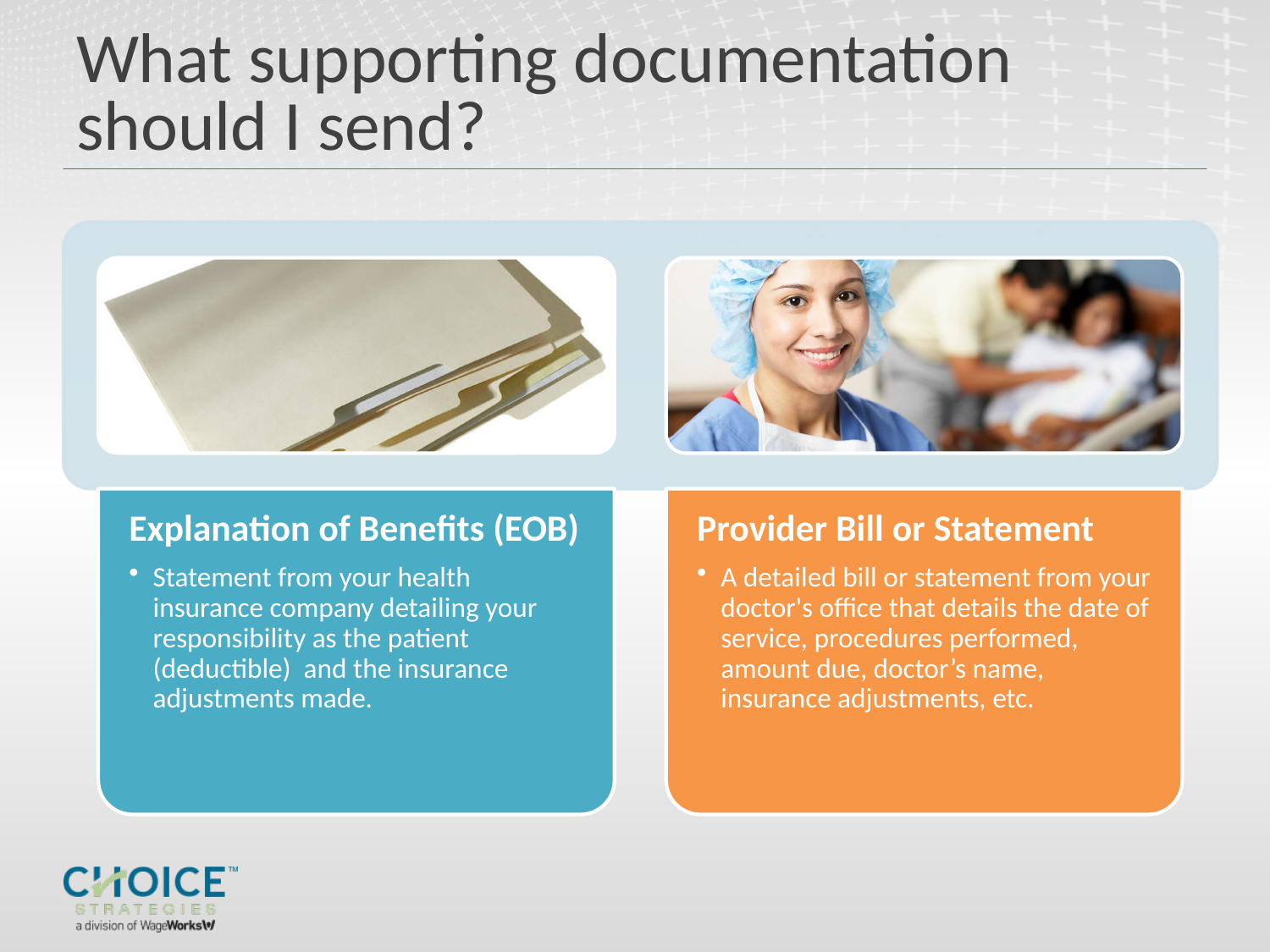

# What supporting documentation should I send?
Explanation of Benefits (EOB)
Statement from your health insurance company detailing your responsibility as the patient (deductible)  and the insurance adjustments made.

Provider Bill or Statement
A detailed bill or statement from your doctor's office that details the date of service, procedures performed, amount due, doctor’s name, insurance adjustments, etc.